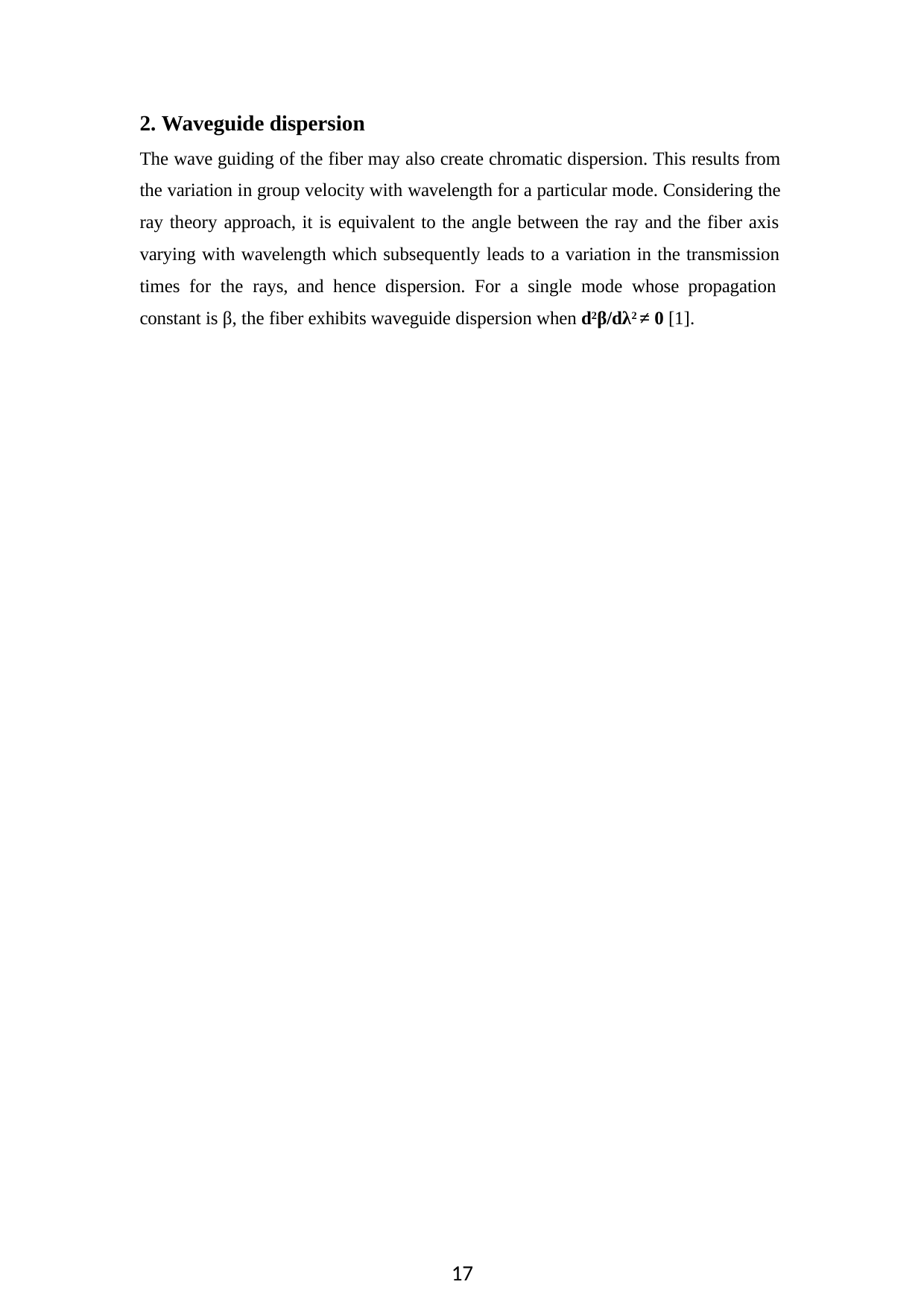

2. Waveguide dispersion
The wave guiding of the fiber may also create chromatic dispersion. This results from  the variation in group velocity with wavelength for a particular mode. Considering the  ray theory approach, it is equivalent to the angle between the ray and the fiber axis  varying with wavelength which subsequently leads to a variation in the transmission  times for the rays, and hence dispersion. For a single mode whose propagation  constant is β, the fiber exhibits waveguide dispersion when d2β/dλ2 ≠ 0 [1].
17